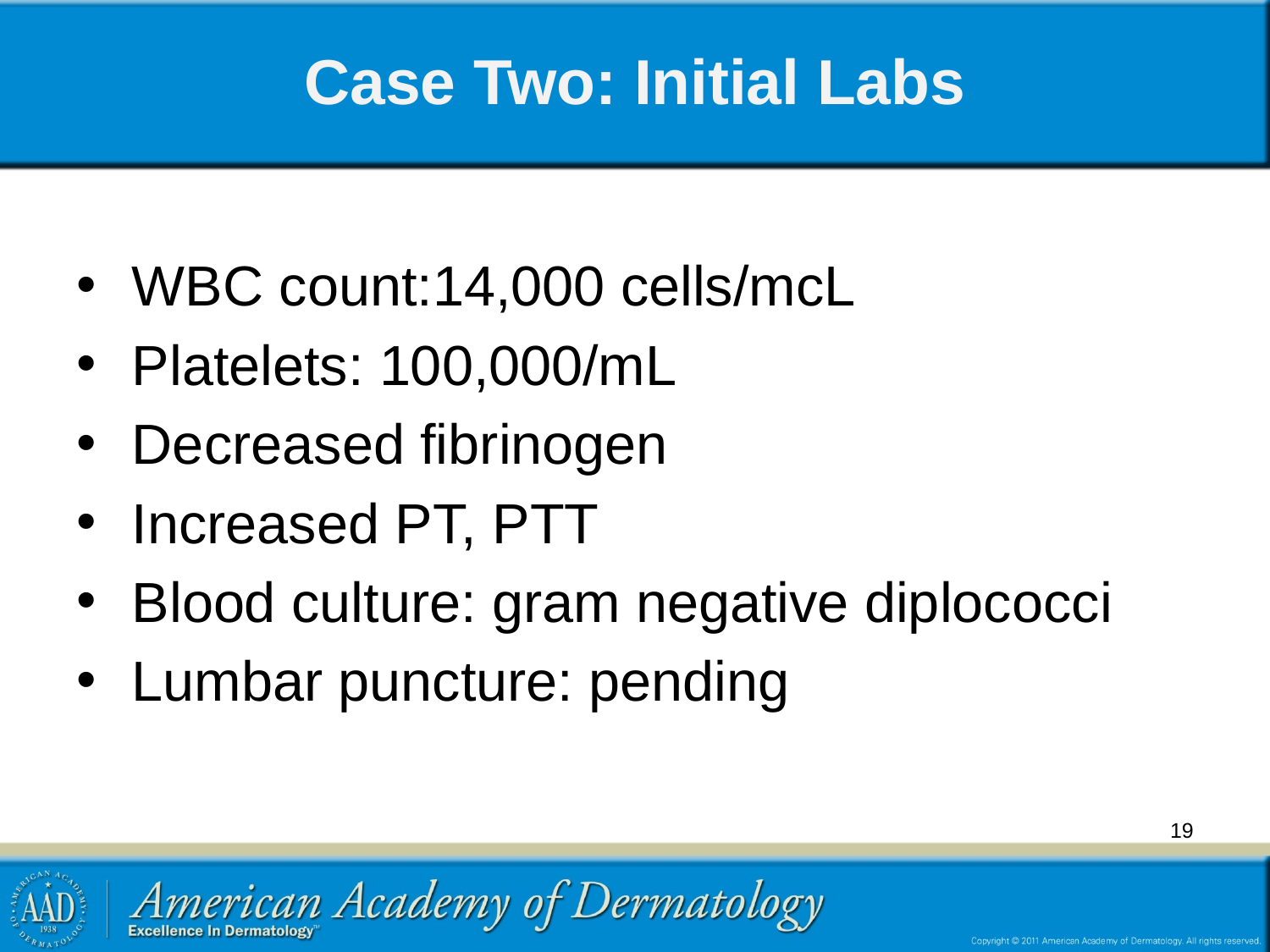

# Case Two: Initial Labs
WBC count:14,000 cells/mcL
Platelets: 100,000/mL
Decreased fibrinogen
Increased PT, PTT
Blood culture: gram negative diplococci
Lumbar puncture: pending

19